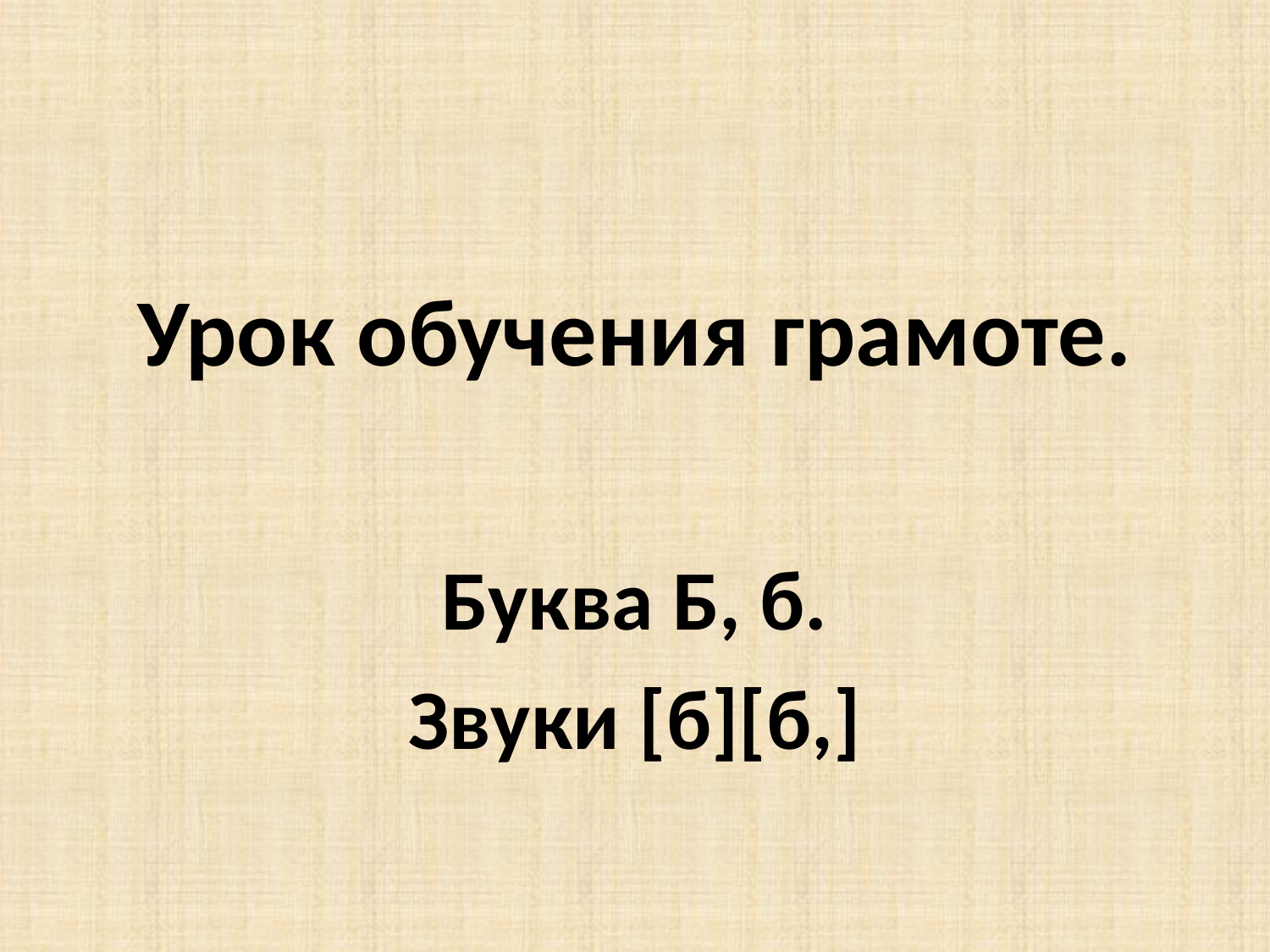

# Урок обучения грамоте.
Буква Б, б.
Звуки [б][б,]